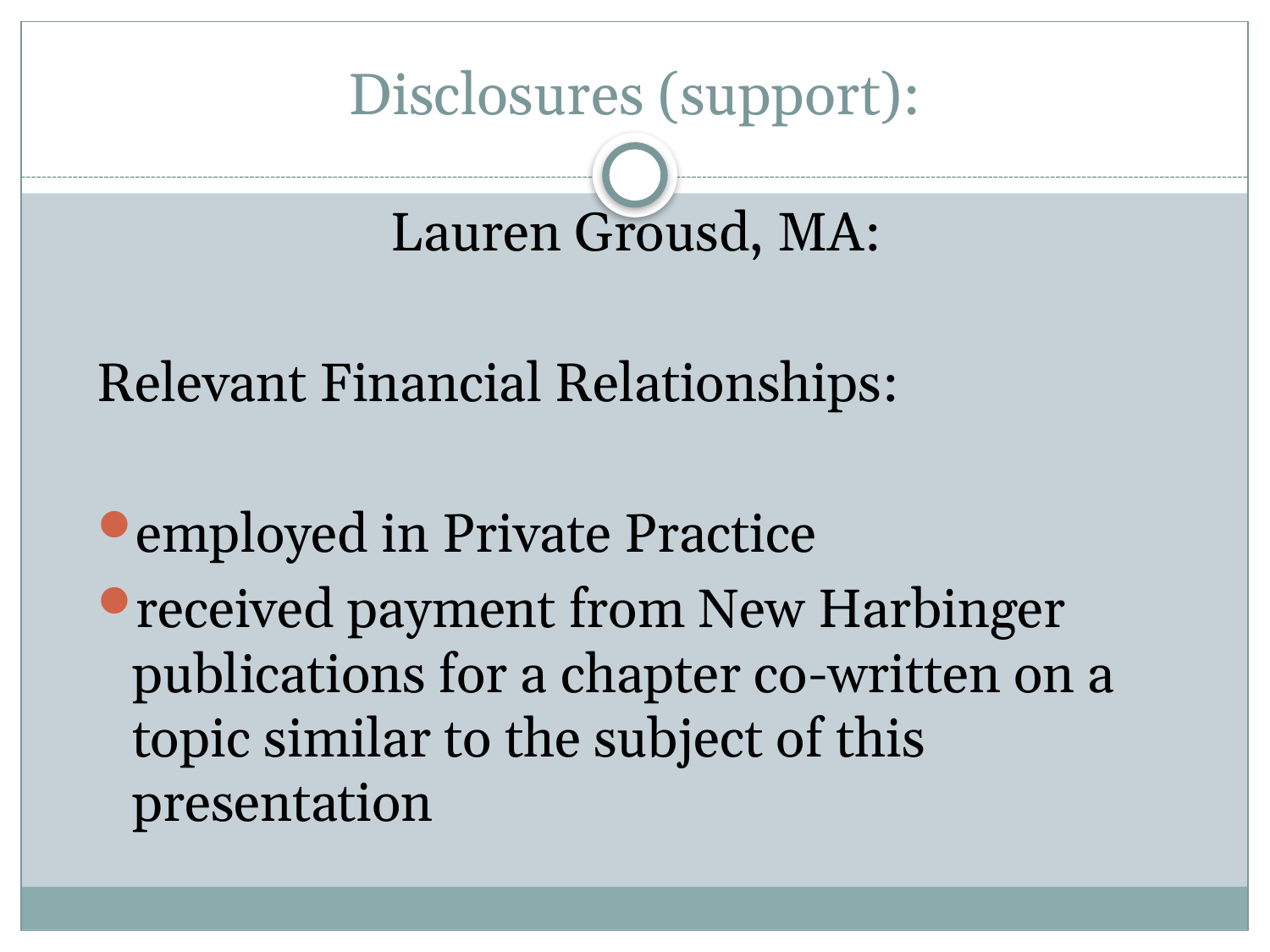

# Disclosures (support):
Lauren Grousd, MA:

Relevant Financial Relationships:

employed in Private Practice
received payment from New Harbinger publications for a chapter co-written on a topic similar to the subject of this presentation